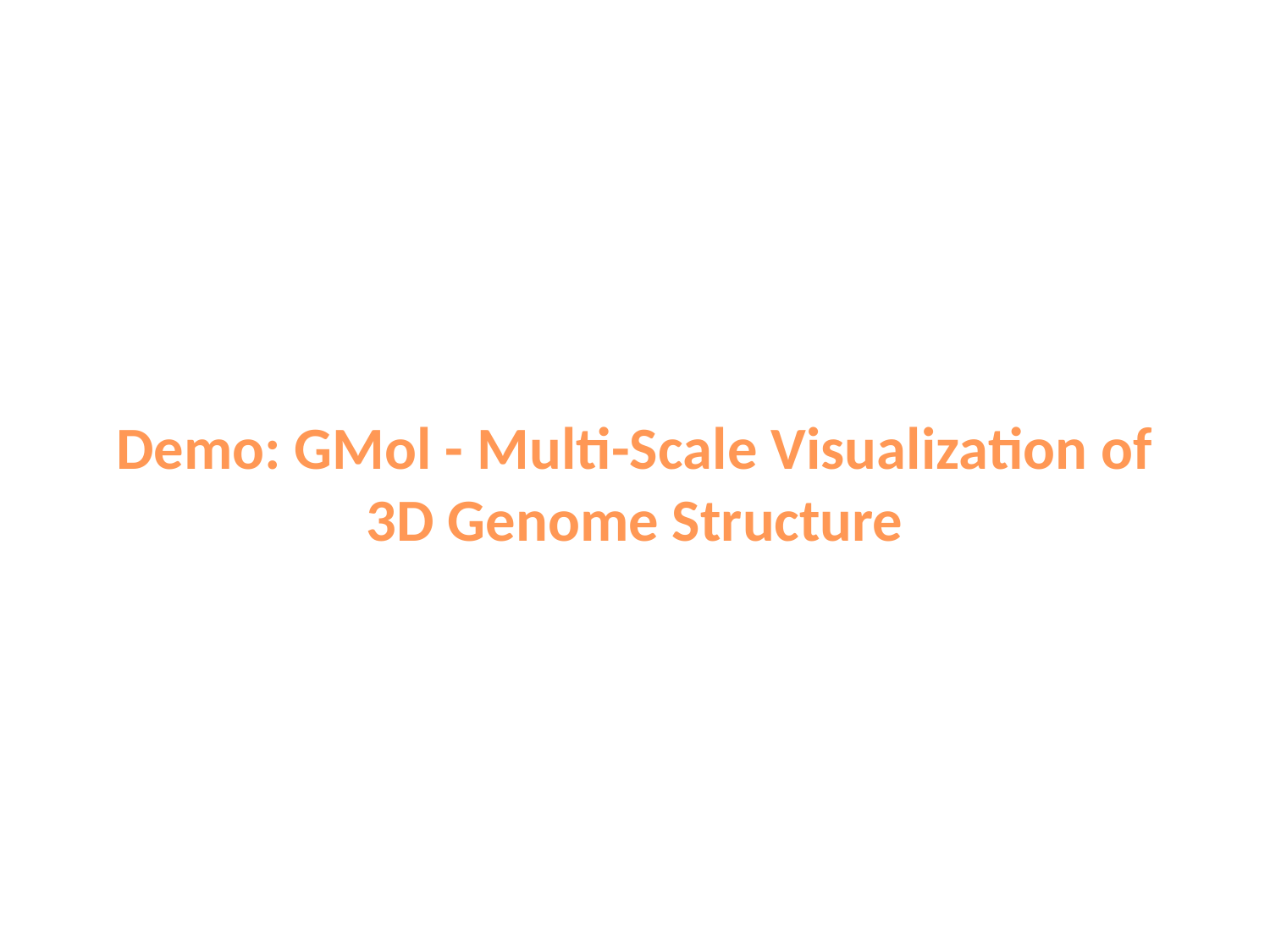

# Demo: GMol - Multi-Scale Visualization of 3D Genome Structure